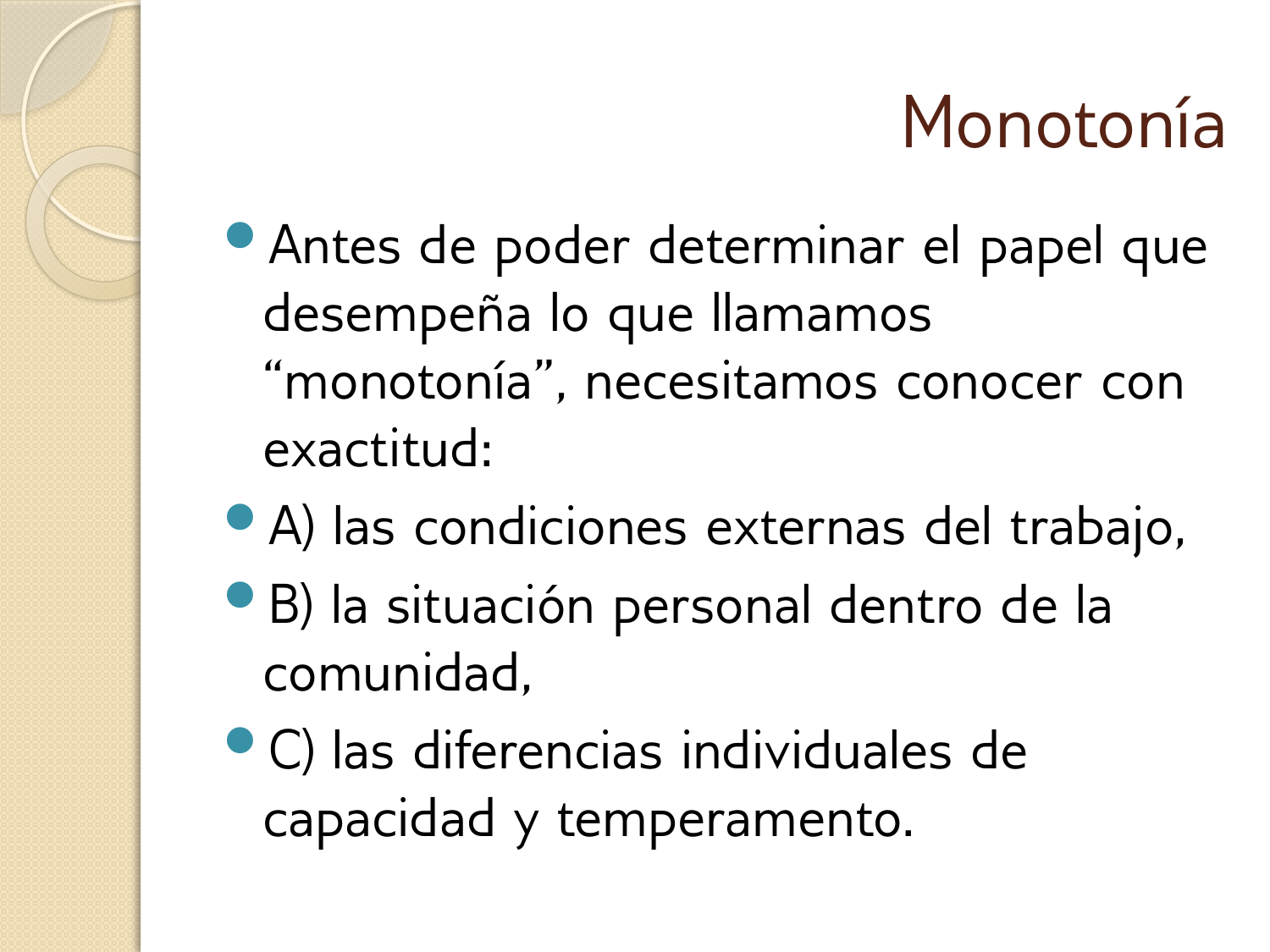

# Monotonía
Antes de poder determinar el papel que desempeña lo que llamamos “monotonía”, necesitamos conocer con exactitud:
A) las condiciones externas del trabajo,
B) la situación personal dentro de la comunidad,
C) las diferencias individuales de capacidad y temperamento.